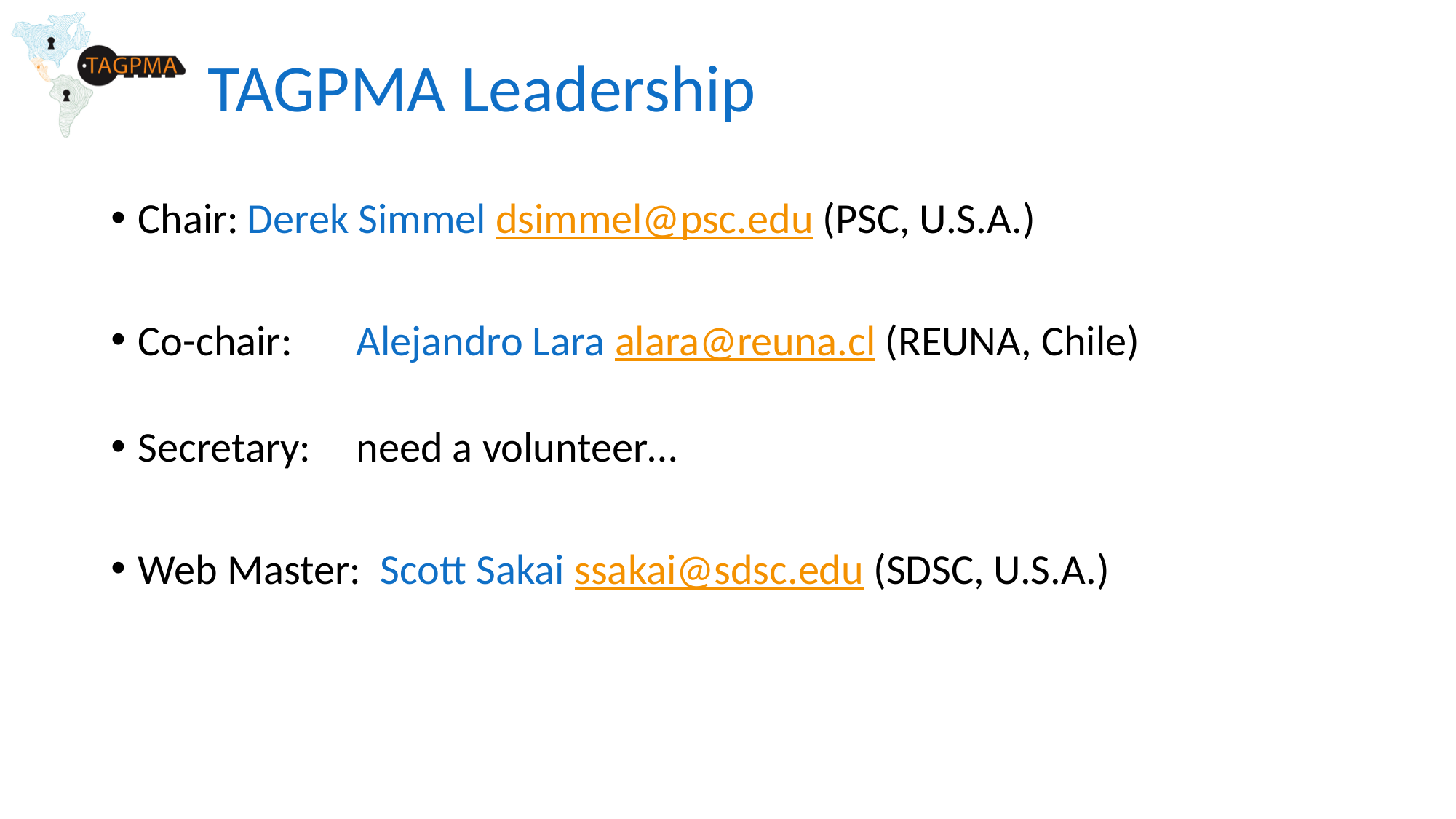

# TAGPMA Leadership
Chair:	Derek Simmel dsimmel@psc.edu (PSC, U.S.A.)

Co-chair:	Alejandro Lara alara@reuna.cl (REUNA, Chile)
Secretary:	need a volunteer…

Web Master:  Scott Sakai ssakai@sdsc.edu (SDSC, U.S.A.)